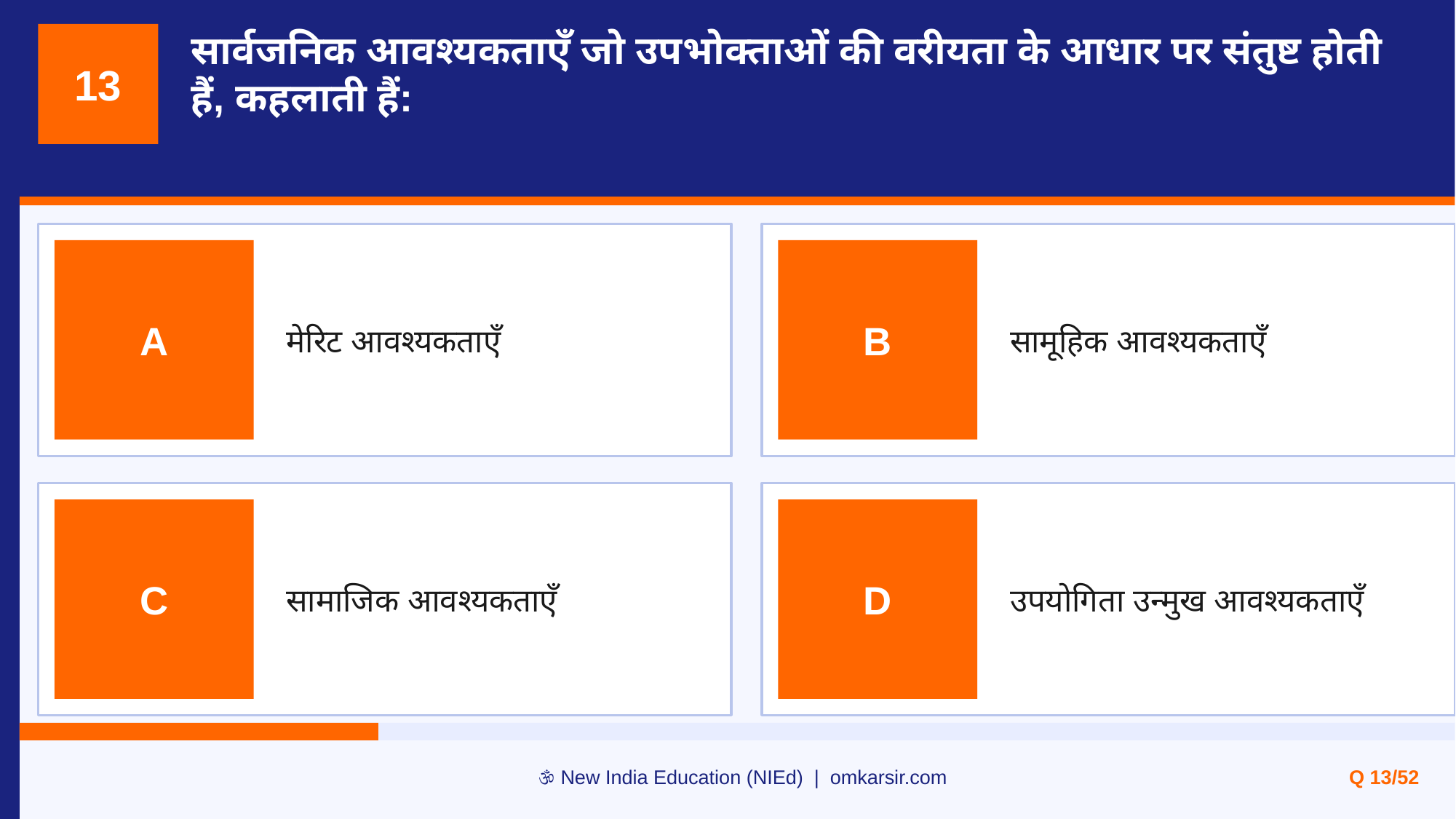

सार्वजनिक आवश्यकताएँ जो उपभोक्ताओं की वरीयता के आधार पर संतुष्ट होती हैं, कहलाती हैं:
13

मेरिट आवश्यकताएँ
सामूहिक आवश्यकताएँ
A
B

सामाजिक आवश्यकताएँ
उपयोगिता उन्मुख आवश्यकताएँ
C
D

🕉️ New India Education (NIEd)  |  omkarsir.com
Q 13/52